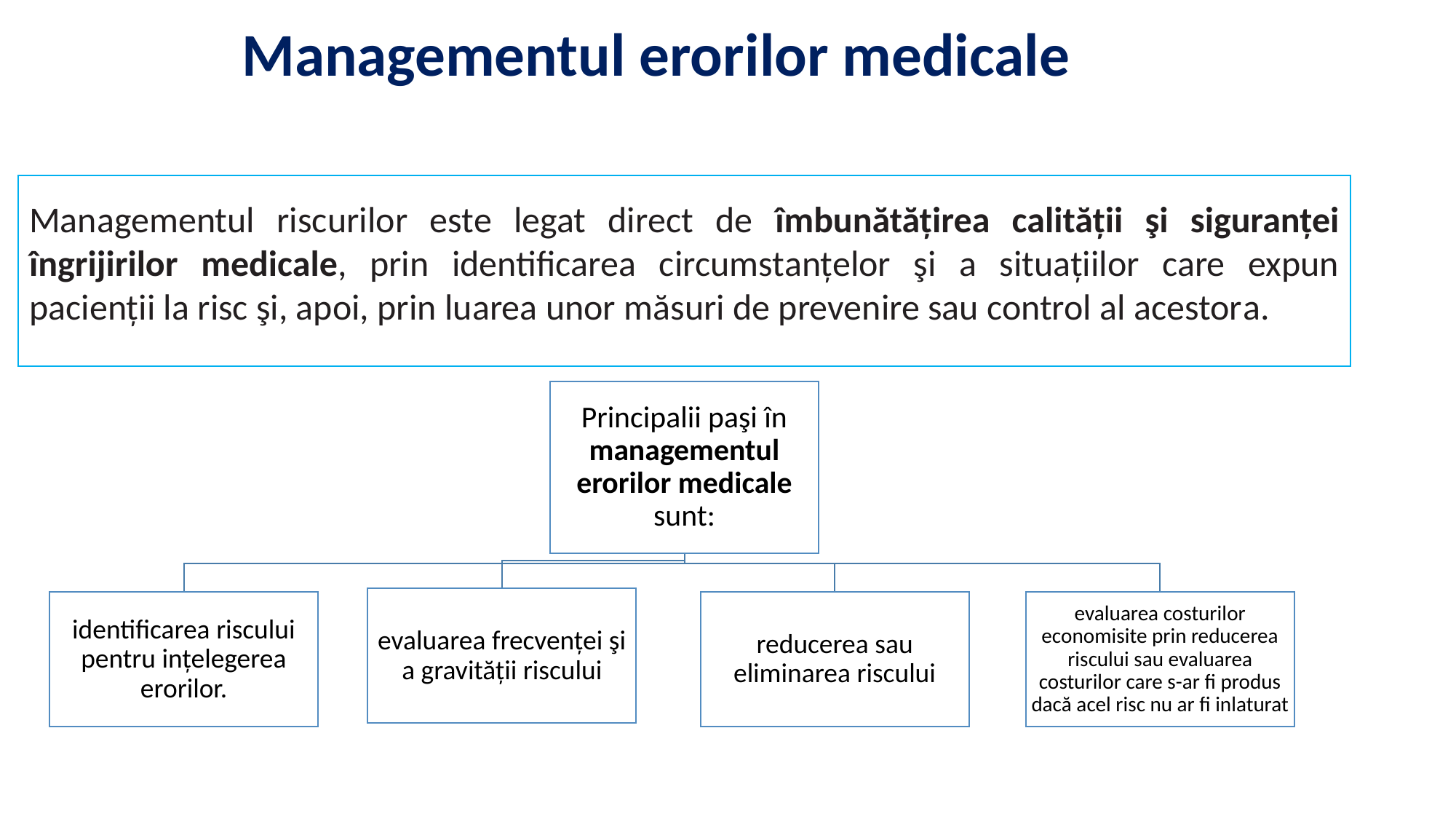

Managementul erorilor medicale

Managementul riscurilor este legat direct de îmbunătățirea calității şi siguranței îngrijirilor medicale, prin identificarea circumstanțelor şi a situațiilor care expun pacienții la risc şi, apoi, prin luarea unor măsuri de prevenire sau control al acestora.

Principalii paşi în managementul erorilor medicale sunt:
identificarea riscului pentru ințelegerea erorilor.
evaluarea frecvenței şi a gravității riscului
reducerea sau eliminarea riscului
evaluarea costurilor economisite prin reducerea riscului sau evaluarea costurilor care s-ar fi produs dacă acel risc nu ar fi inlaturat